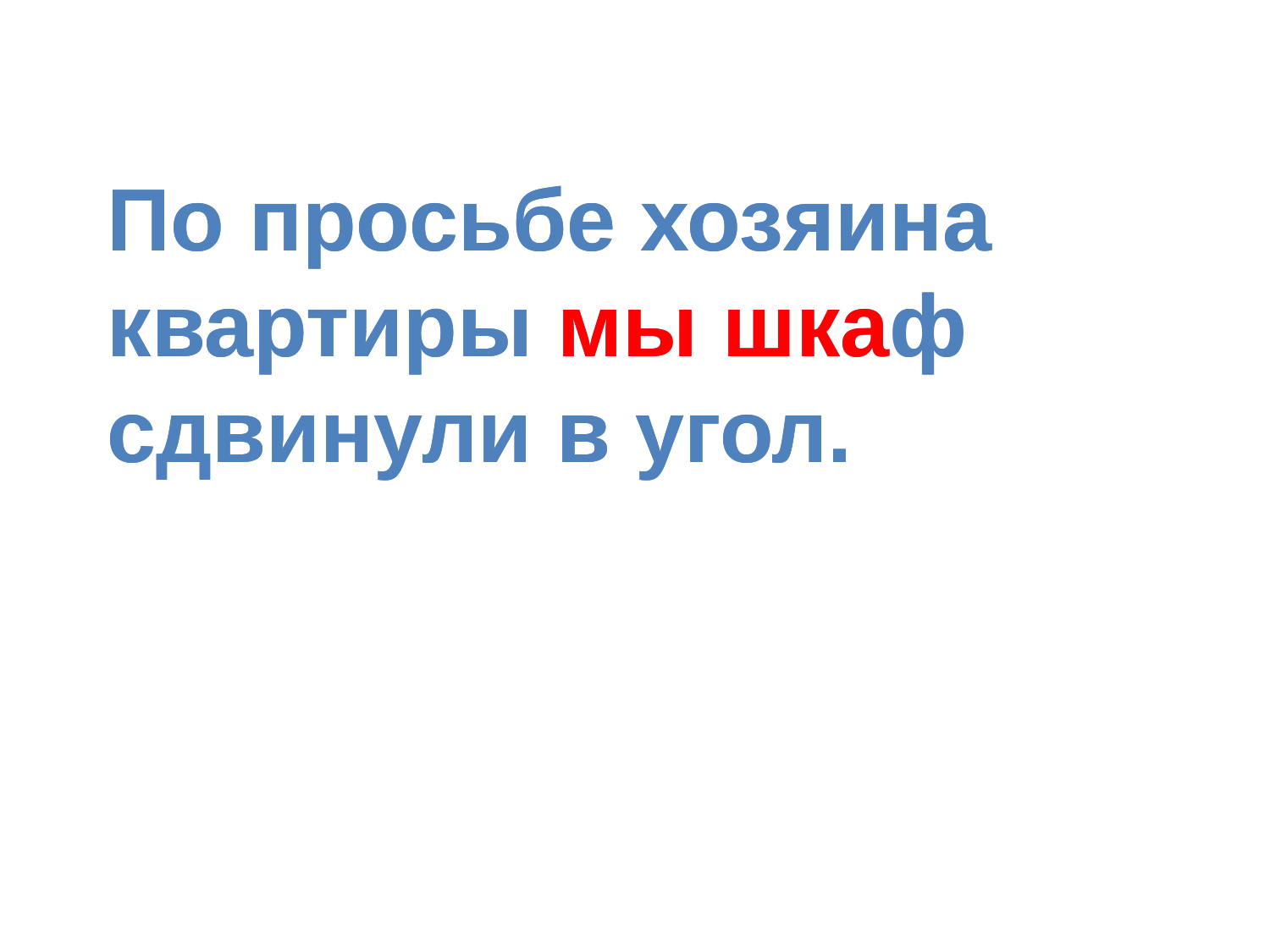

По просьбе хозяина квартиры мы шкаф сдвинули в угол.

По просьбе хозяина квартиры мы шкаф сдвинули в угол.